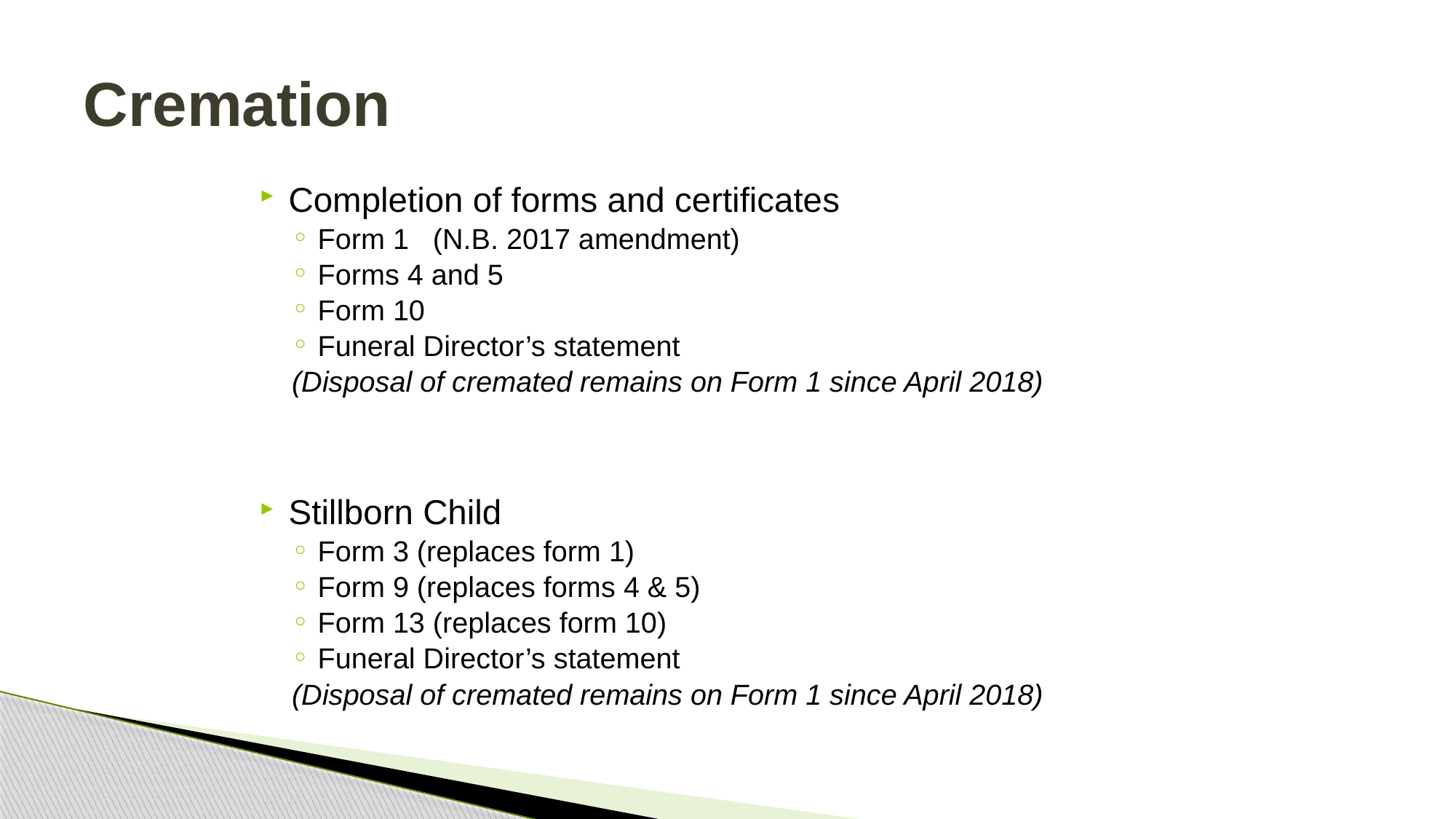

# Cremation
Completion of forms and certificates
Form 1   (N.B. 2017 amendment)
Forms 4 and 5
Form 10
Funeral Director’s statement
(Disposal of cremated remains on Form 1 since April 2018)

Stillborn Child
Form 3 (replaces form 1)
Form 9 (replaces forms 4 & 5)
Form 13 (replaces form 10)
Funeral Director’s statement
(Disposal of cremated remains on Form 1 since April 2018)